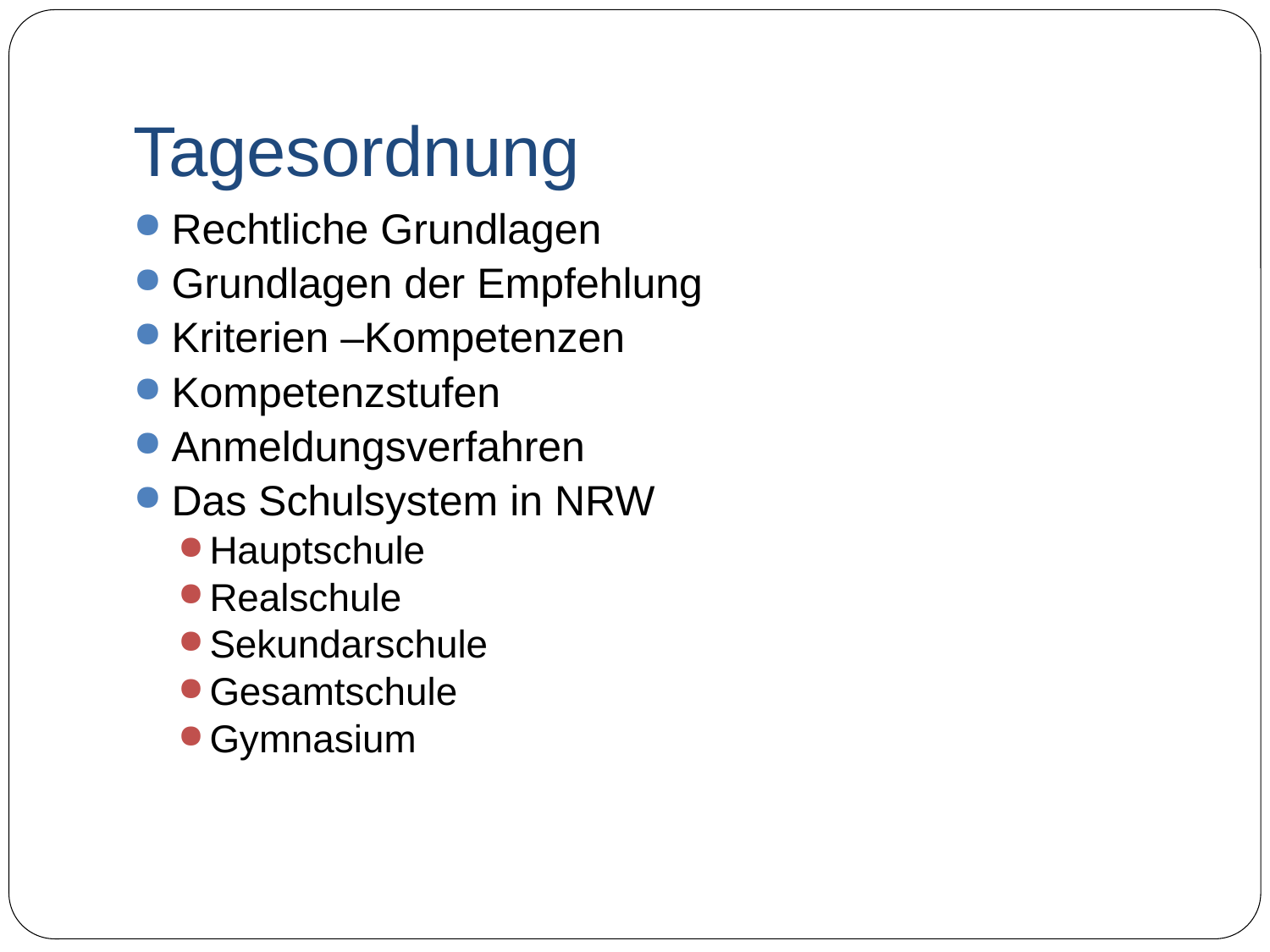

# Tagesordnung
Rechtliche Grundlagen
Grundlagen der Empfehlung
Kriterien –Kompetenzen
Kompetenzstufen
Anmeldungsverfahren
Das Schulsystem in NRW
Hauptschule
Realschule
Sekundarschule
Gesamtschule
Gymnasium